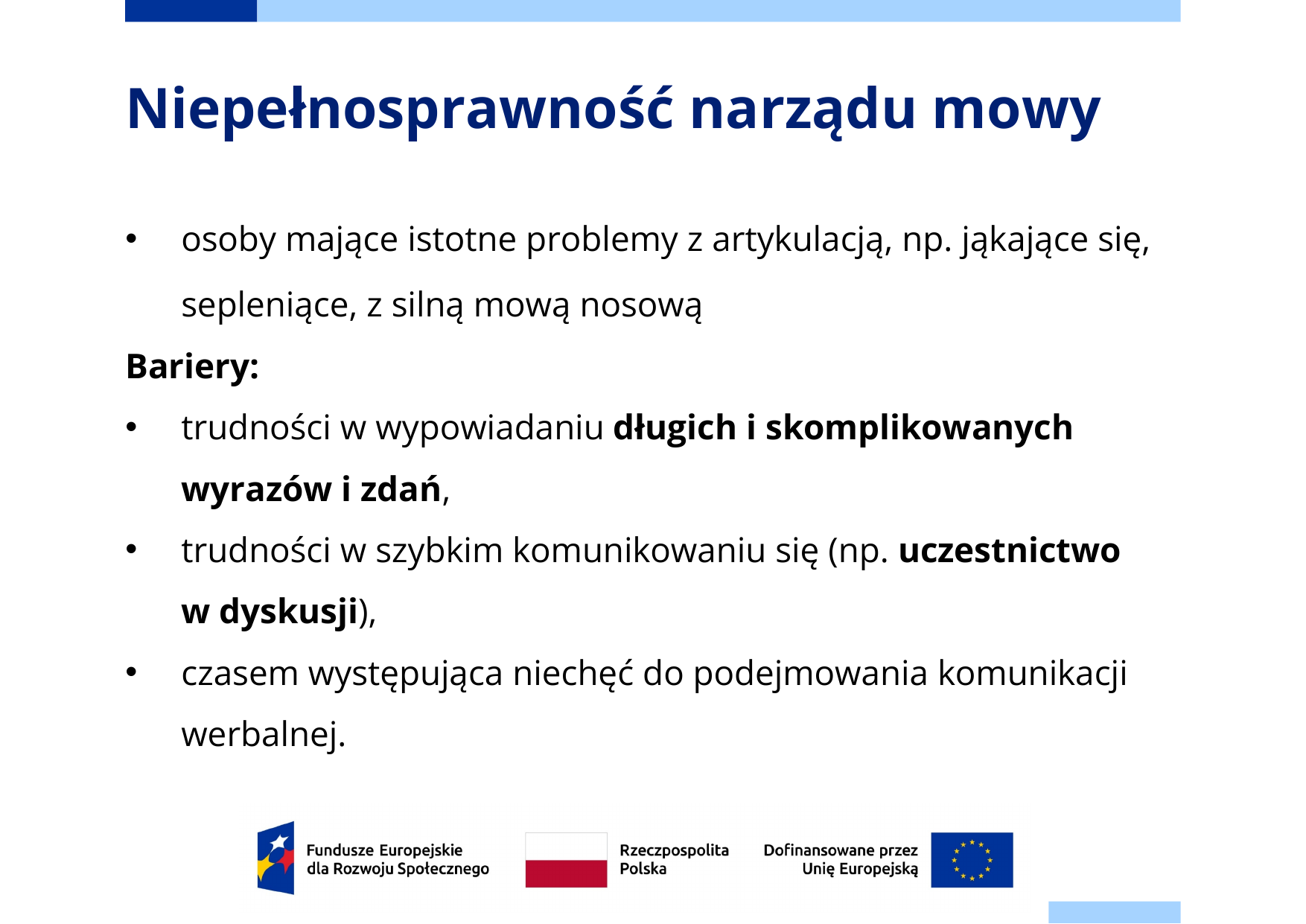

# Niepełnosprawność narządu mowy
osoby mające istotne problemy z artykulacją, np. jąkające się, sepleniące, z silną mową nosową
Bariery:
trudności w wypowiadaniu długich i skomplikowanych wyrazów i zdań,
trudności w szybkim komunikowaniu się (np. uczestnictwo
w dyskusji),
czasem występująca niechęć do podejmowania komunikacji werbalnej.